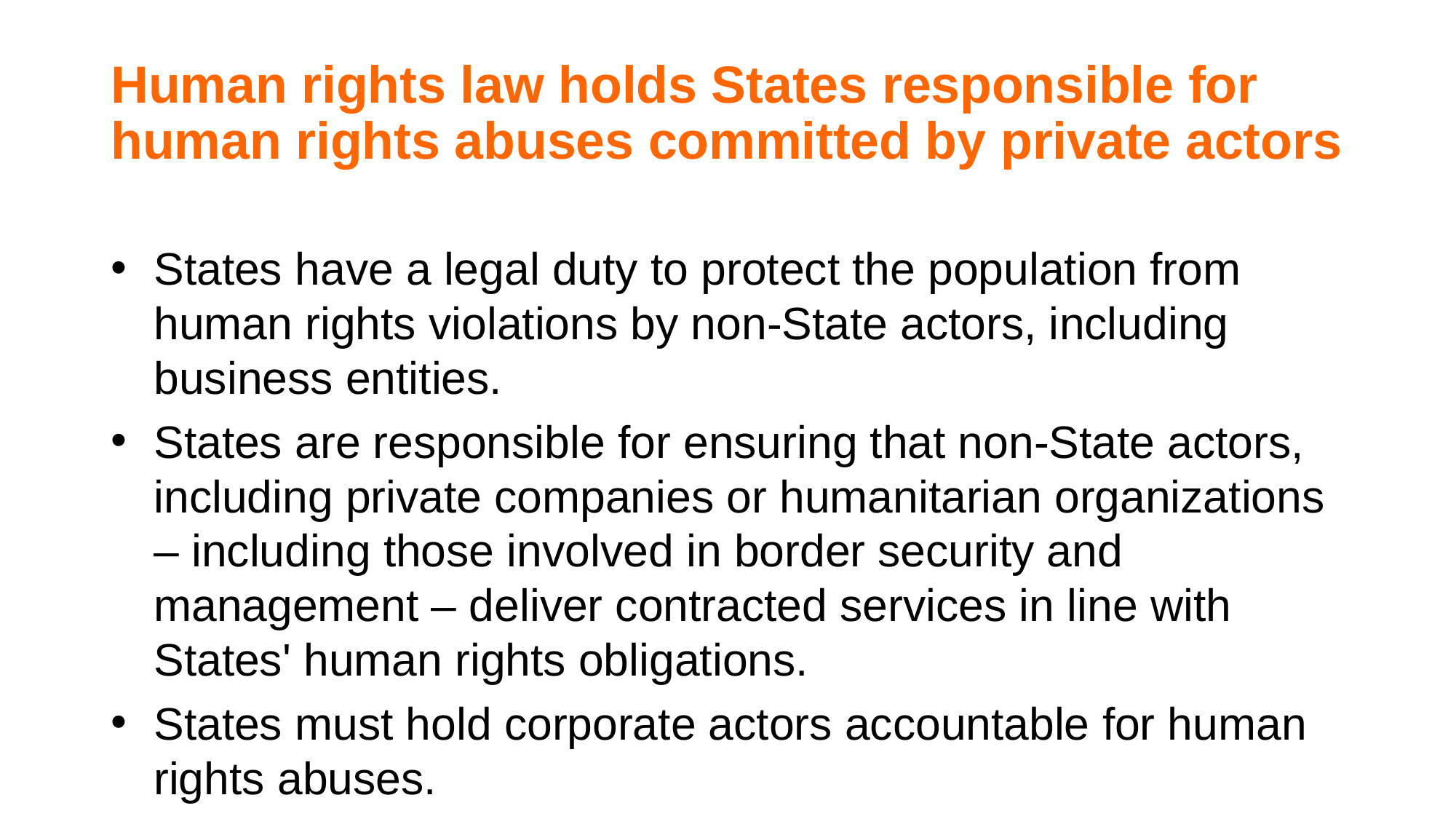

# Human rights law holds States responsible for human rights abuses committed by private actors
States have a legal duty to protect the population from human rights violations by non-State actors, including business entities.
States are responsible for ensuring that non-State actors, including private companies or humanitarian organizations  – including those involved in border security and management – deliver contracted services in line with States' human rights obligations.
States must hold corporate actors accountable for human rights abuses.